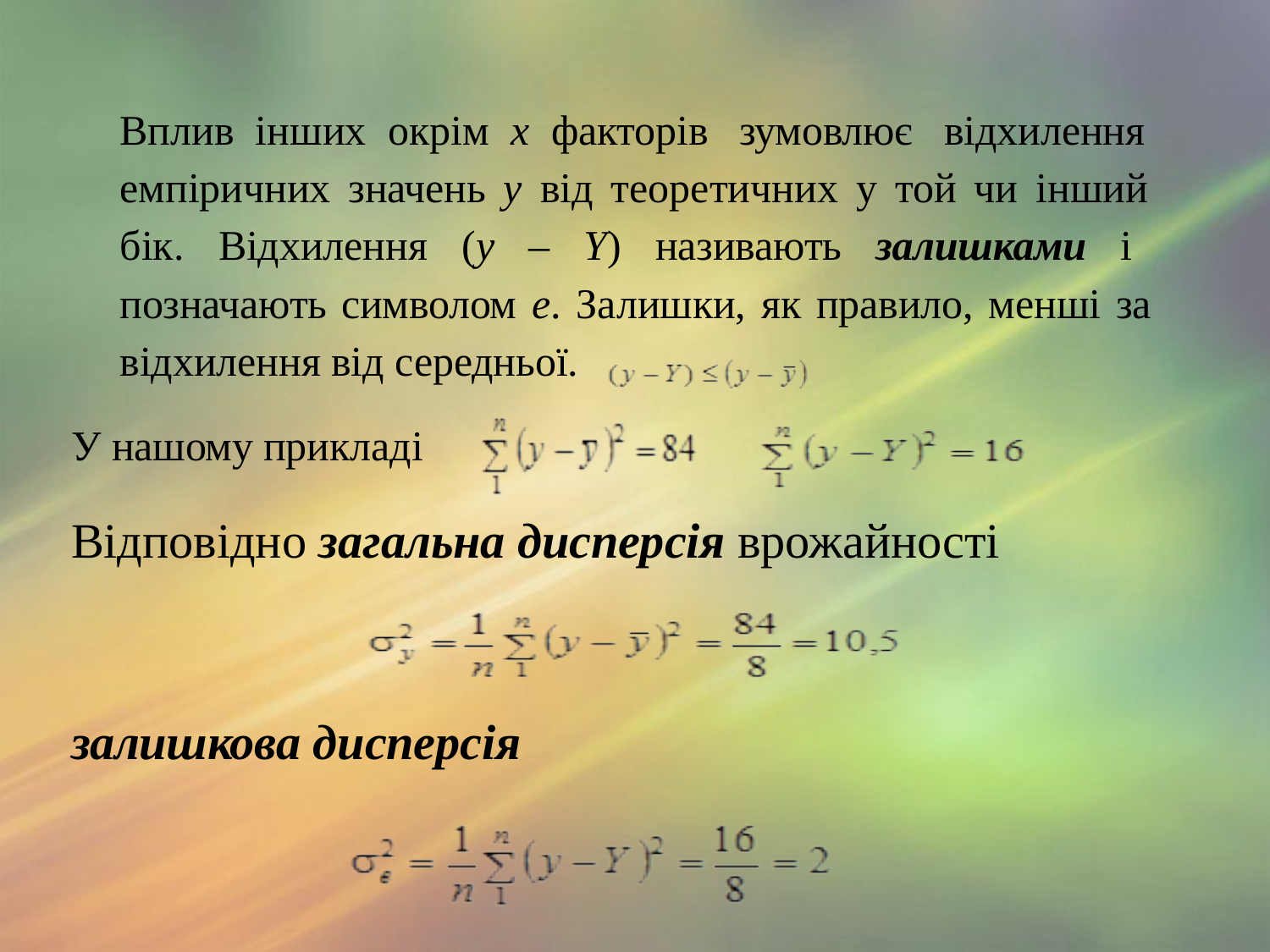

# Вплив інших окрім х факторів зумовлює відхилення  емпіричних значень у від теоретичних у той чи інший  бік. Відхилення (y – Y) називають залишками і  позначають символом е. Залишки, як правило, менші за  відхилення від середньої.

У нашому прикладі
Відповідно загальна дисперсія врожайності

залишкова дисперсія